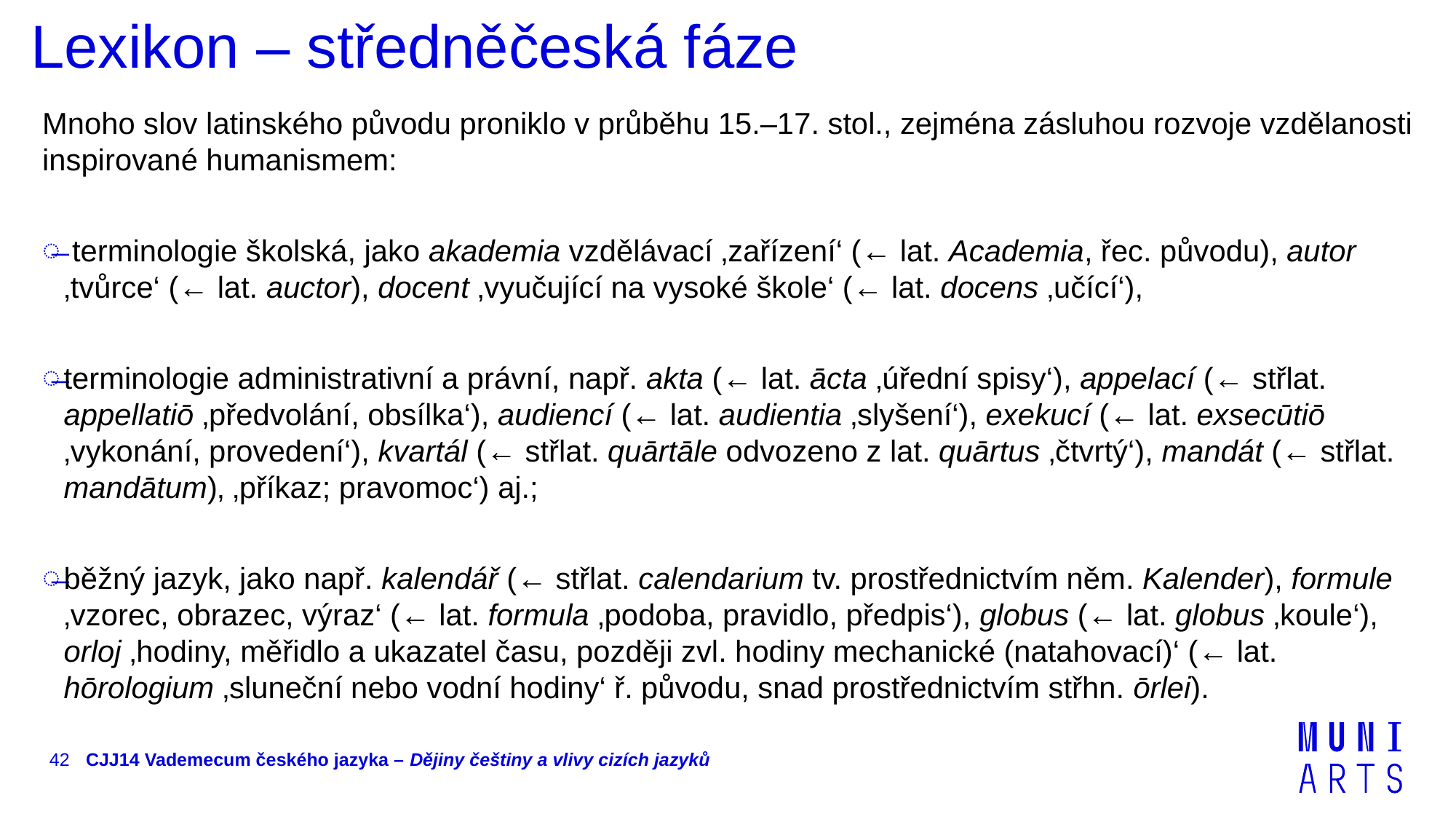

# Lexikon – středněčeská fáze
Mnoho slov latinského původu proniklo v průběhu 15.–17. stol., zejména zásluhou rozvoje vzdělanosti inspirované humanismem:

 terminologie školská, jako akademia vzdělávací ‚zařízení‘ (← lat. Academia, řec. původu), autor ‚tvůrce‘ (← lat. auctor), docent ‚vyučující na vysoké škole‘ (← lat. docens ‚učící‘),

terminologie administrativní a právní, např. akta (← lat. ācta ‚úřední spisy‘), appelací (← střlat. appellatiō ‚předvolání, obsílka‘), audiencí (← lat. audientia ‚slyšení‘), exekucí (← lat. exsecūtiō ‚vykonání, provedení‘), kvartál (← střlat. quārtāle odvozeno z lat. quārtus ‚čtvrtý‘), mandát (← střlat. mandātum)‚ ‚příkaz; pravomoc‘) aj.;

běžný jazyk, jako např. kalendář (← střlat. calendarium tv. prostřednictvím něm. Kalender), formule ‚vzorec, obrazec, výraz‘ (← lat. formula ‚podoba, pravidlo, předpis‘), globus (← lat. globus ‚koule‘), orloj ‚hodiny, měřidlo a ukazatel času, později zvl. hodiny mechanické (natahovací)‘ (← lat. hōrologium ‚sluneční nebo vodní hodiny‘ ř. původu, snad prostřednictvím střhn. ōrlei).
42
CJJ14 Vademecum českého jazyka – Dějiny češtiny a vlivy cizích jazyků